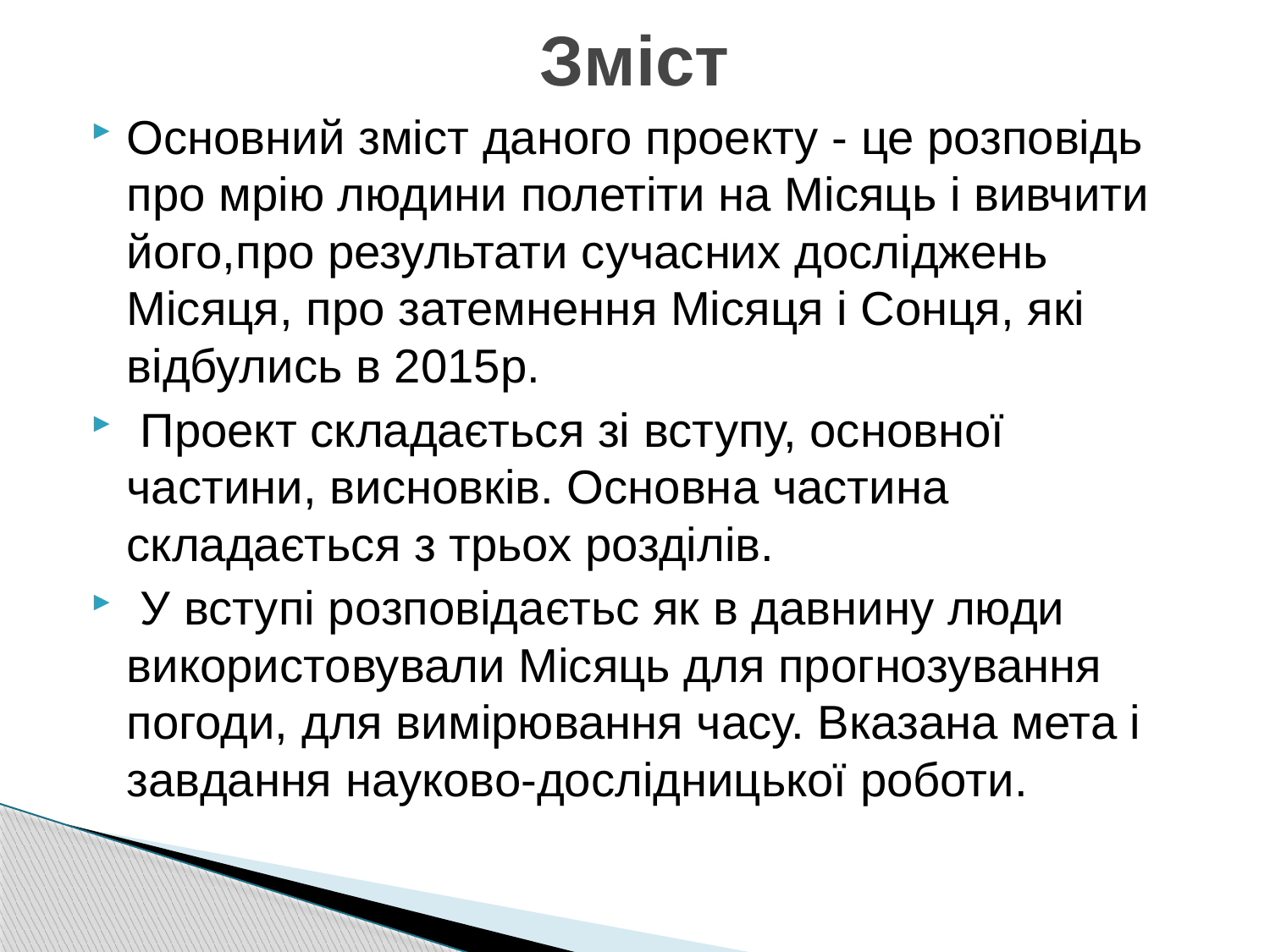

# Зміст

Основний зміст даного проекту - це розповідь про мрію людини полетіти на Місяць і вивчити його,про результати сучасних досліджень Місяця, про затемнення Місяця і Сонця, які відбулись в 2015р.
 Проект складається зі вступу, основної частини, висновків. Основна частина складається з трьох розділів.
 У вступі розповідаєтьс як в давнину люди використовували Місяць для прогнозування погоди, для вимірювання часу. Вказана мета і завдання науково-дослідницької роботи.